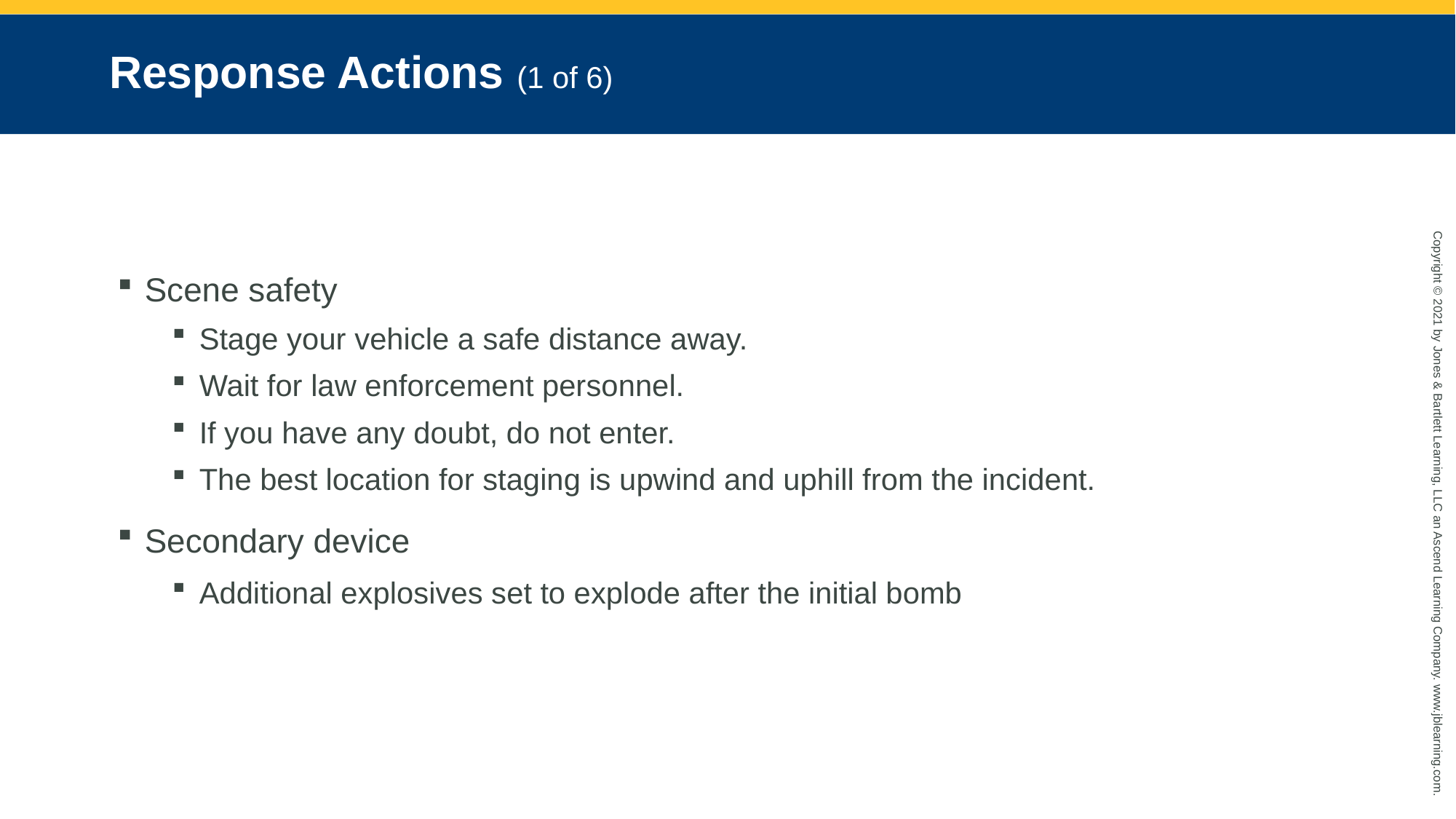

# Response Actions (1 of 6)
Scene safety
Stage your vehicle a safe distance away.
Wait for law enforcement personnel.
If you have any doubt, do not enter.
The best location for staging is upwind and uphill from the incident.
Secondary device
Additional explosives set to explode after the initial bomb